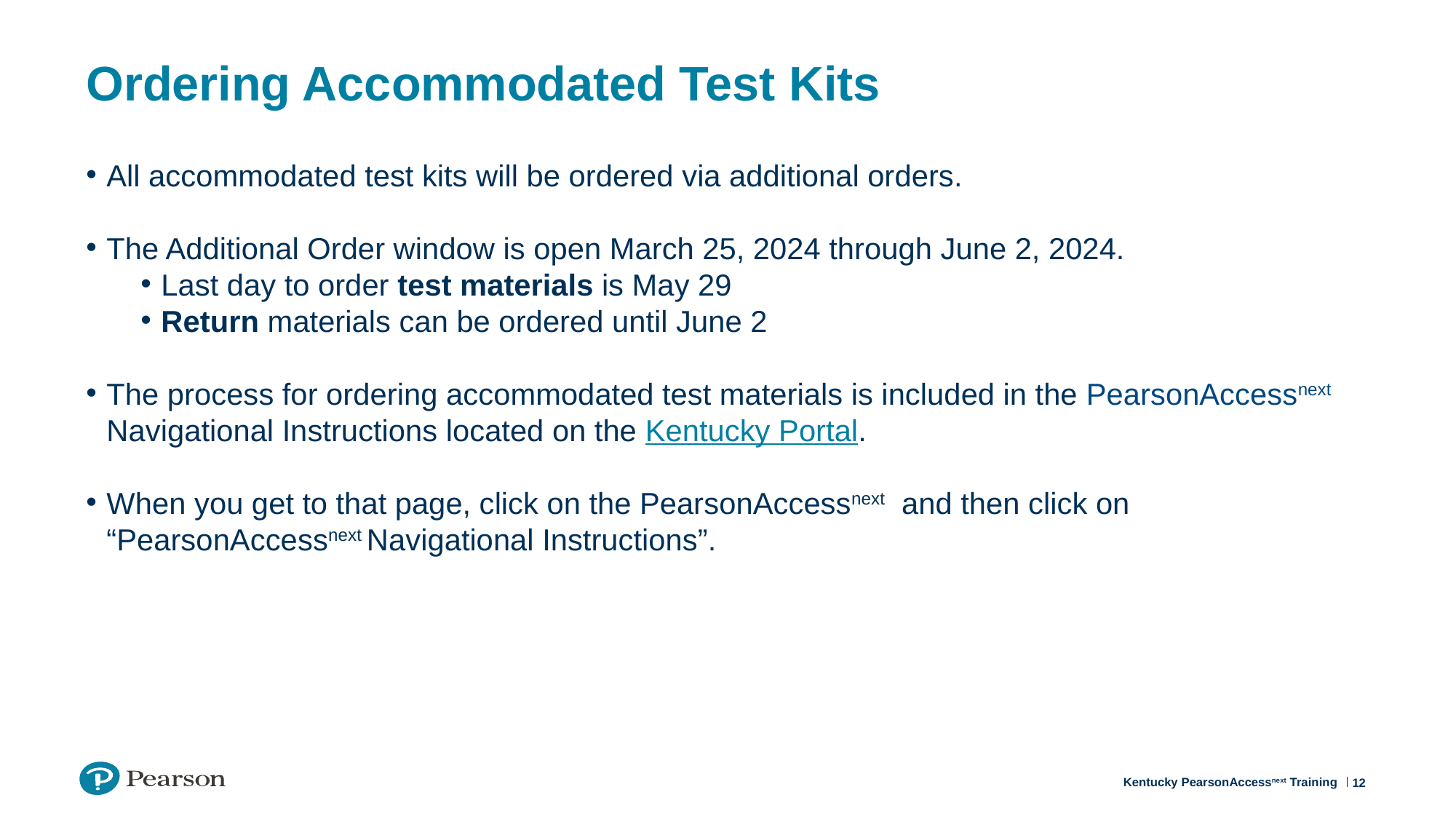

# Ordering Accommodated Test Kits
All accommodated test kits will be ordered via additional orders.

The Additional Order window is open March 25, 2024 through June 2, 2024.
Last day to order test materials is May 29
Return materials can be ordered until June 2

The process for ordering accommodated test materials is included in the PearsonAccessnext Navigational Instructions located on the Kentucky Portal.

When you get to that page, click on the PearsonAccessnext  and then click on “PearsonAccessnext Navigational Instructions”.

12